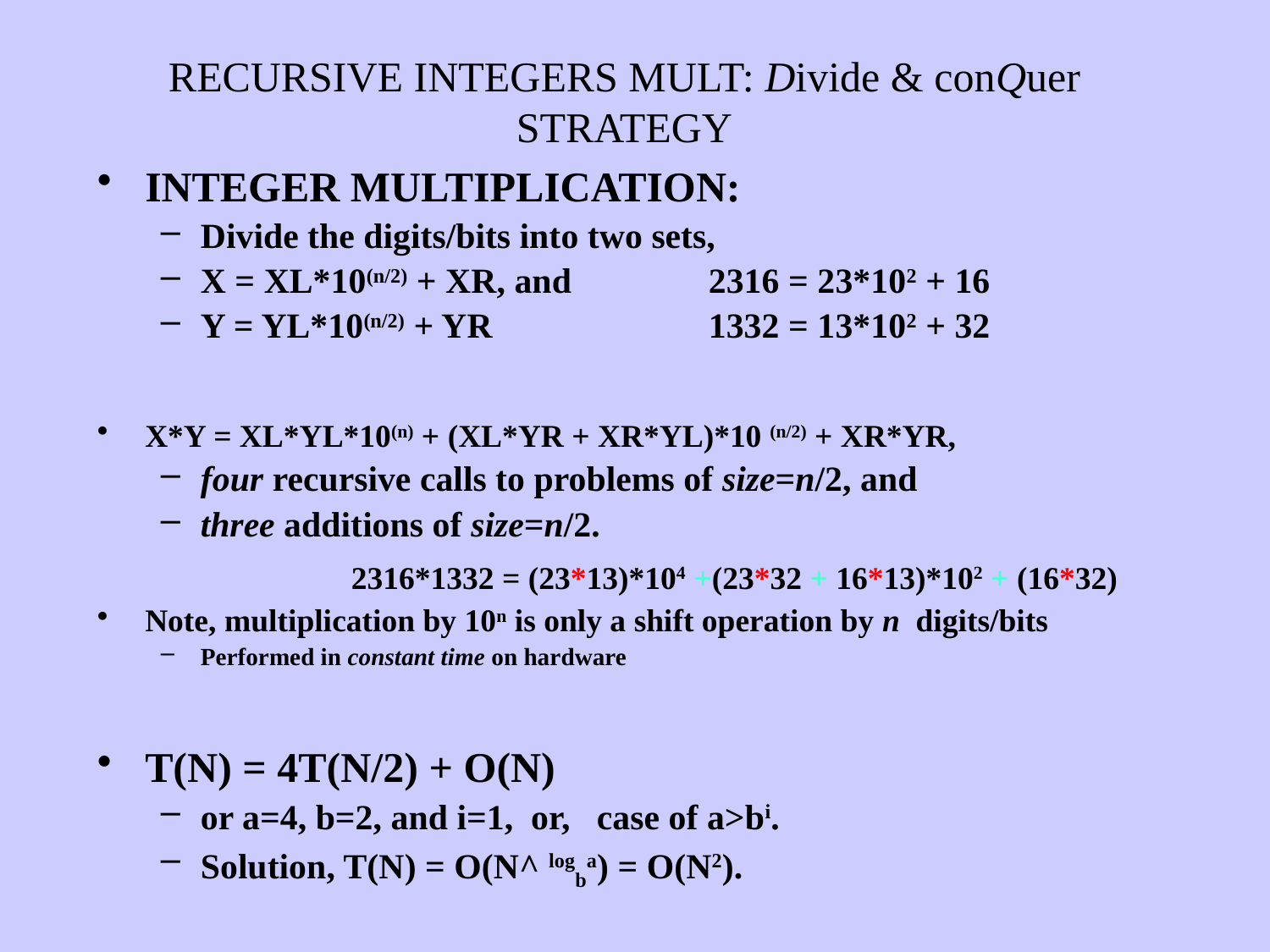

RECURSIVE INTEGERS MULT: Divide & conQuer STRATEGY
INTEGER MULTIPLICATION:
Divide the digits/bits into two sets,
X = XL*10(n/2) + XR, and 		2316 = 23*102 + 16
Y = YL*10(n/2) + YR		1332 = 13*102 + 32

X*Y = XL*YL*10(n) + (XL*YR + XR*YL)*10 (n/2) + XR*YR,
four recursive calls to problems of size=n/2, and
three additions of size=n/2.
		2316*1332 = (23*13)*104 +(23*32 + 16*13)*102 + (16*32)
Note, multiplication by 10n is only a shift operation by n  digits/bits
Performed in constant time on hardware

T(N) = 4T(N/2) + O(N)
or a=4, b=2, and i=1,  or,   case of a>bi.
Solution, T(N) = O(N^ logba) = O(N2).